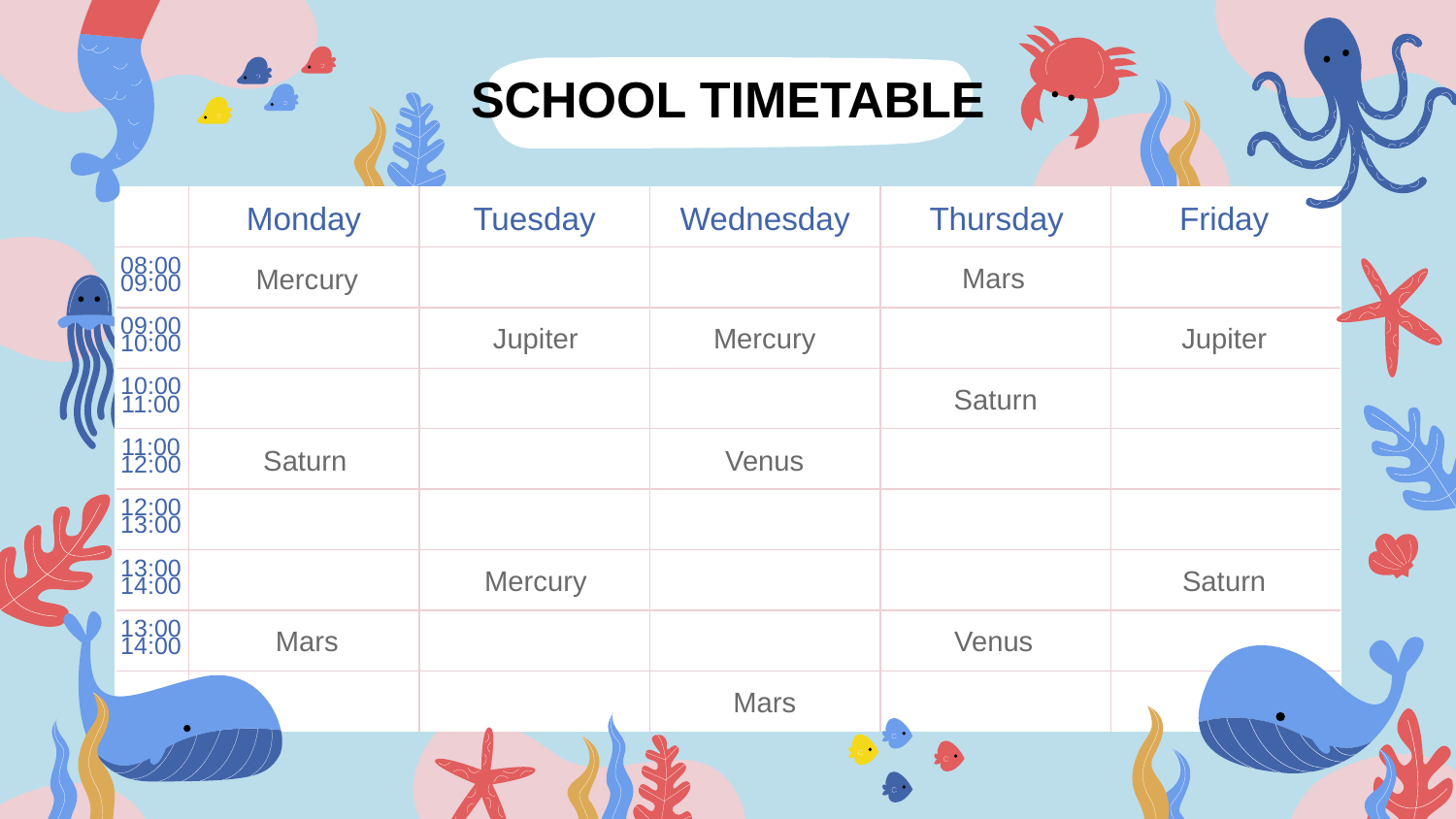

# SCHOOL TIMETABLE

Monday
Tuesday
Wednesday
Thursday
Friday

08:00
09:00
Mars
Mercury

09:00
10:00
Jupiter
Mercury
Jupiter

10:00
11:00
Saturn

11:00
12:00
Saturn
Venus

12:00
13:00

13:00
14:00
Saturn
Mercury

13:00
14:00
Mars
Venus

Mars